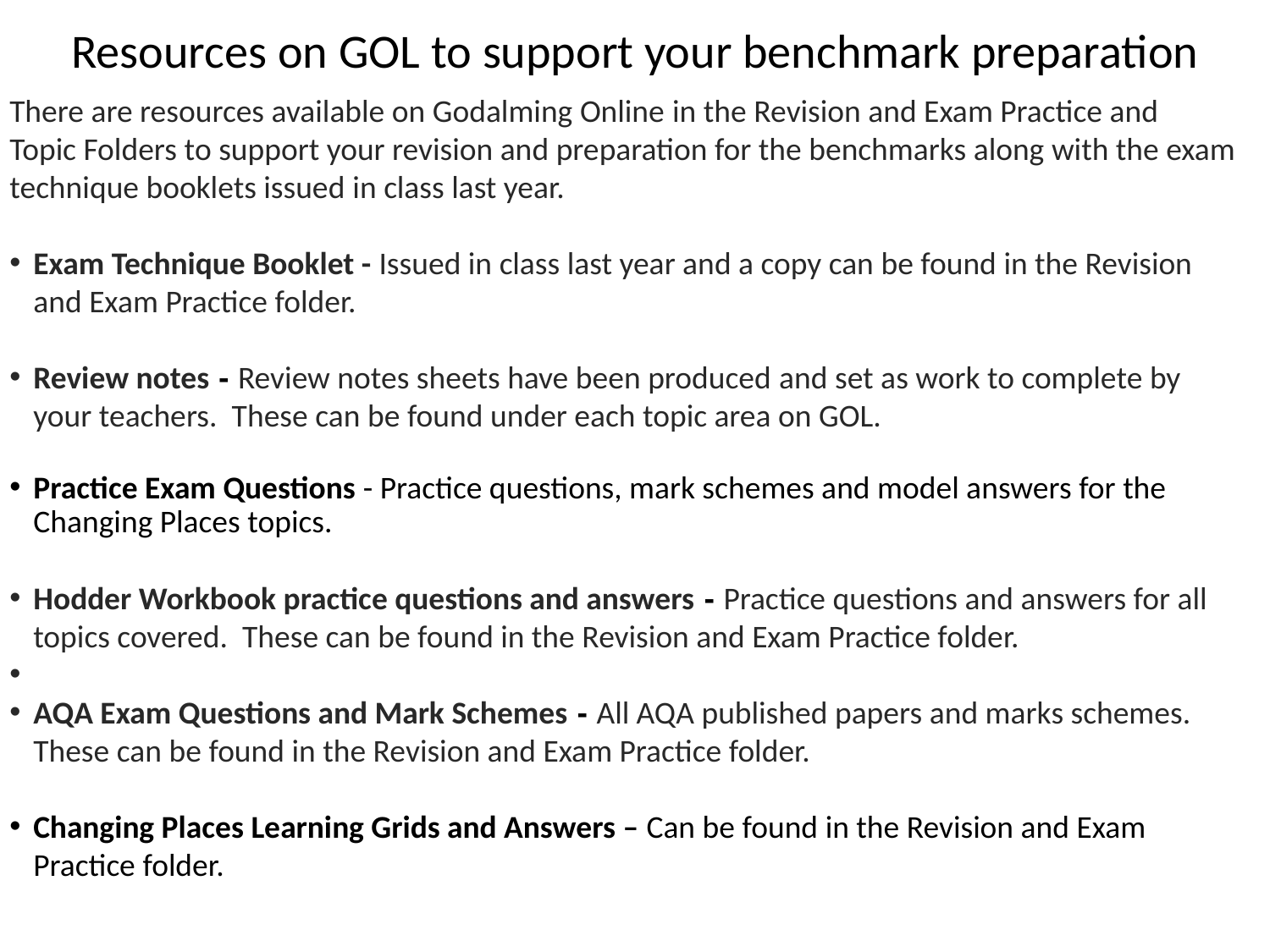

# Resources on GOL to support your benchmark preparation
There are resources available on Godalming Online in the Revision and Exam Practice and Topic Folders to support your revision and preparation for the benchmarks along with the exam technique booklets issued in class last year.

Exam Technique Booklet - Issued in class last year and a copy can be found in the Revision and Exam Practice folder.

Review notes - Review notes sheets have been produced and set as work to complete by your teachers.  These can be found under each topic area on GOL.

Practice Exam Questions - Practice questions, mark schemes and model answers for the Changing Places topics.

Hodder Workbook practice questions and answers - Practice questions and answers for all topics covered.  These can be found in the Revision and Exam Practice folder.

AQA Exam Questions and Mark Schemes - All AQA published papers and marks schemes.  These can be found in the Revision and Exam Practice folder.

Changing Places Learning Grids and Answers – Can be found in the Revision and Exam Practice folder.